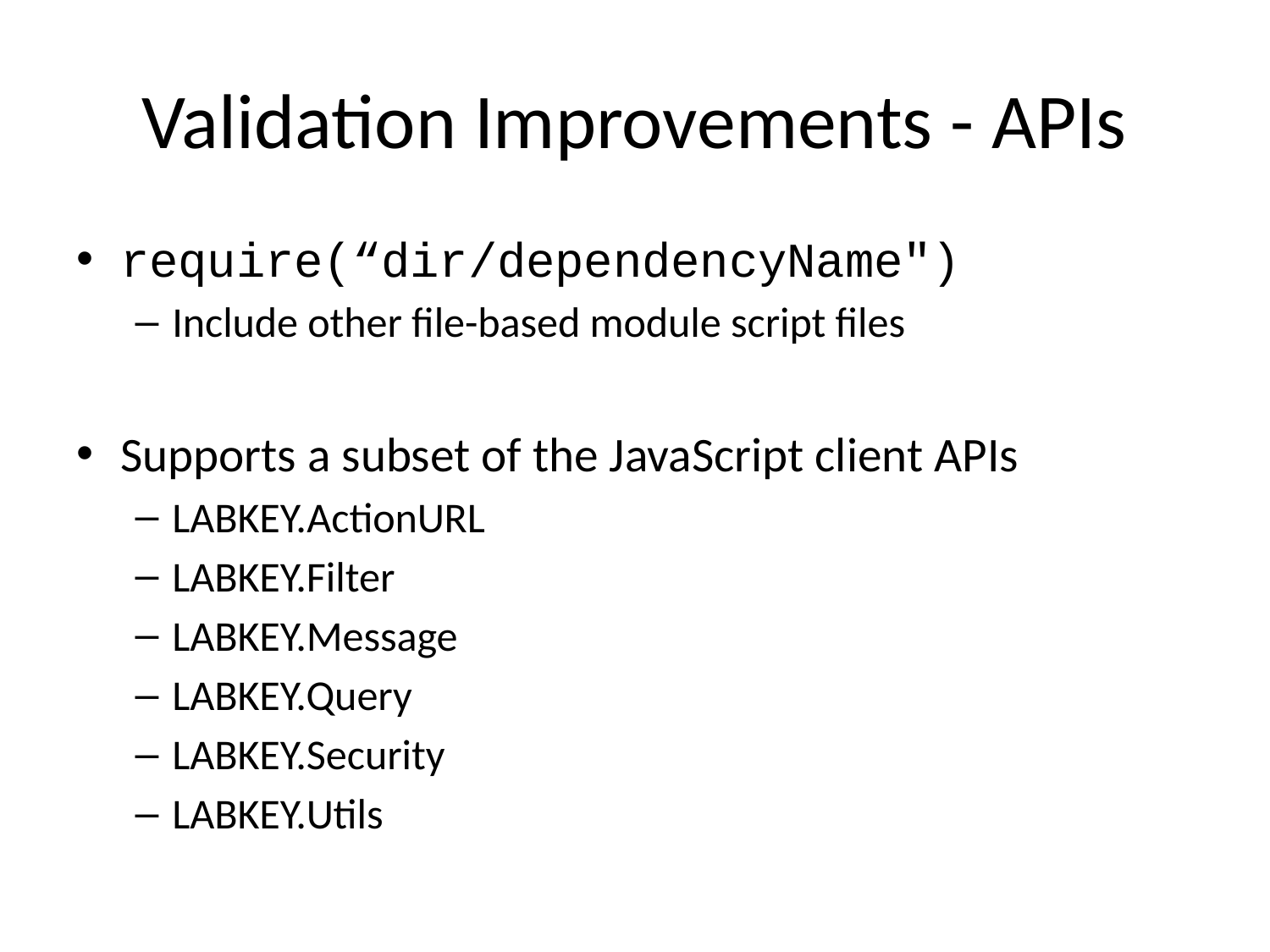

# Validation Improvements - APIs
require(“dir/dependencyName")
Include other file-based module script files

Supports a subset of the JavaScript client APIs
LABKEY.ActionURL
LABKEY.Filter
LABKEY.Message
LABKEY.Query
LABKEY.Security
LABKEY.Utils